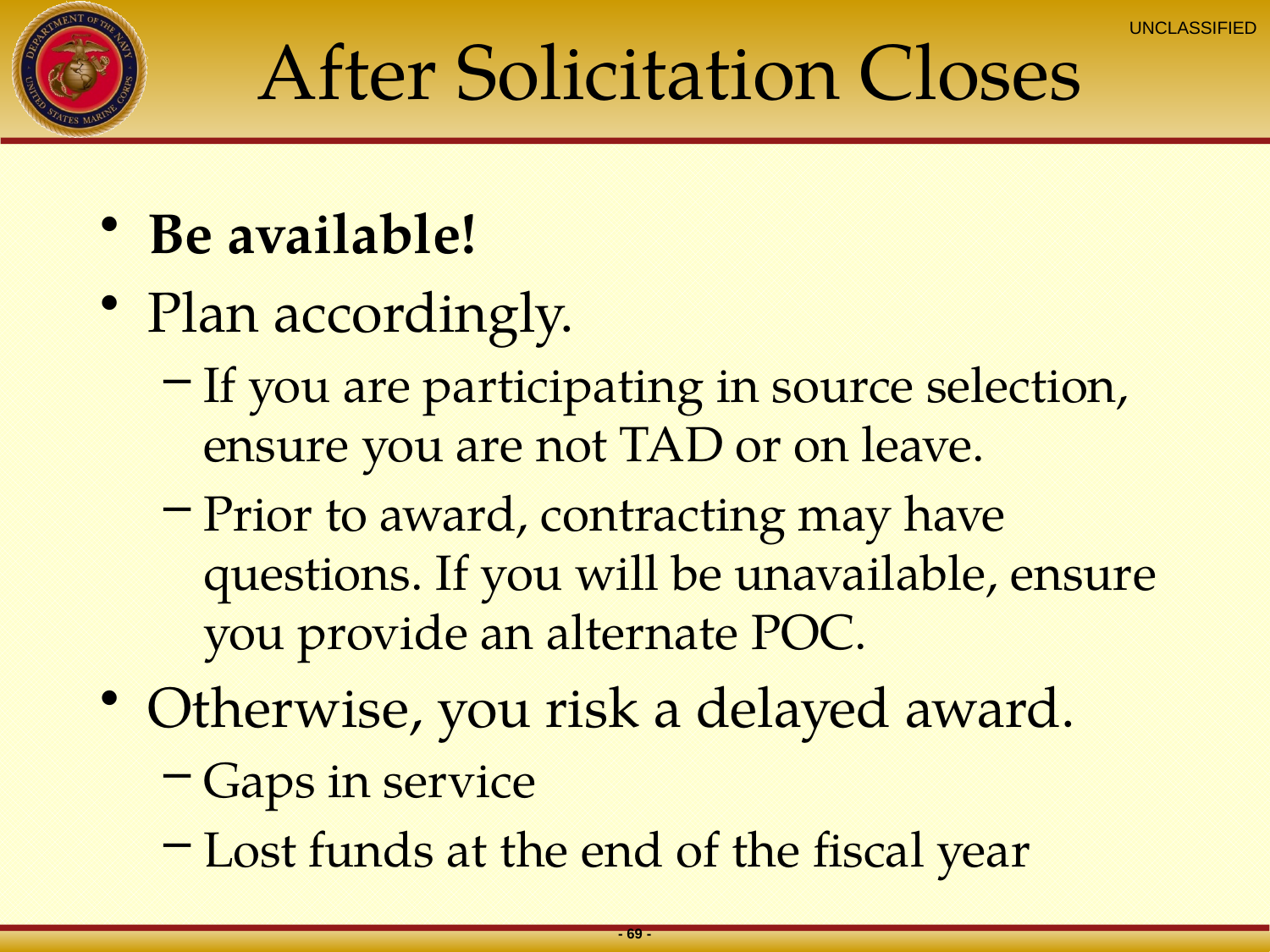

# After Solicitation Closes
Be available!
Plan accordingly.
If you are participating in source selection, ensure you are not TAD or on leave.
Prior to award, contracting may have questions. If you will be unavailable, ensure you provide an alternate POC.
Otherwise, you risk a delayed award.
Gaps in service
Lost funds at the end of the fiscal year